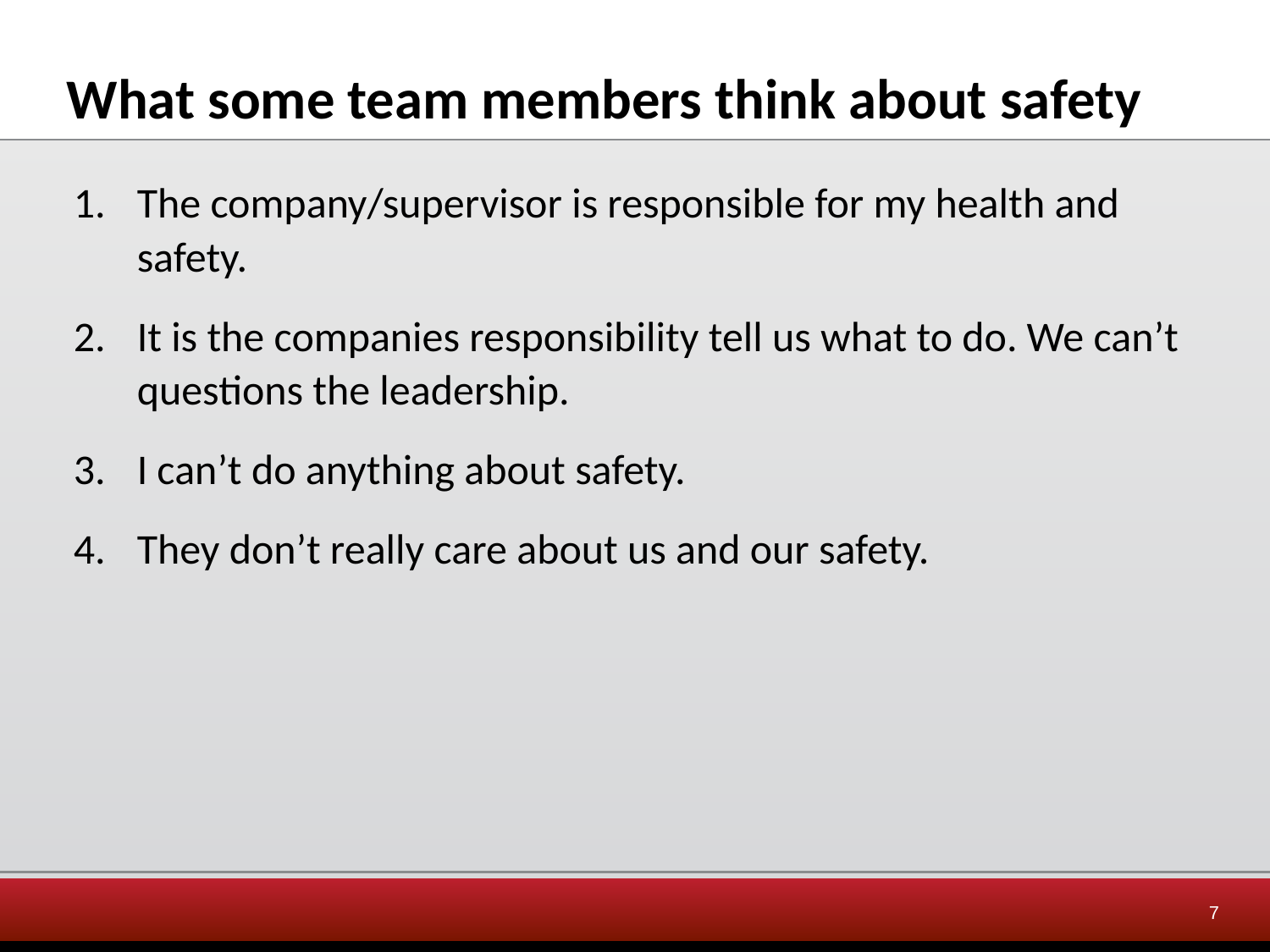

# What some team members think about safety
The company/supervisor is responsible for my health and safety.
It is the companies responsibility tell us what to do. We can’t questions the leadership.
I can’t do anything about safety.
They don’t really care about us and our safety.
7